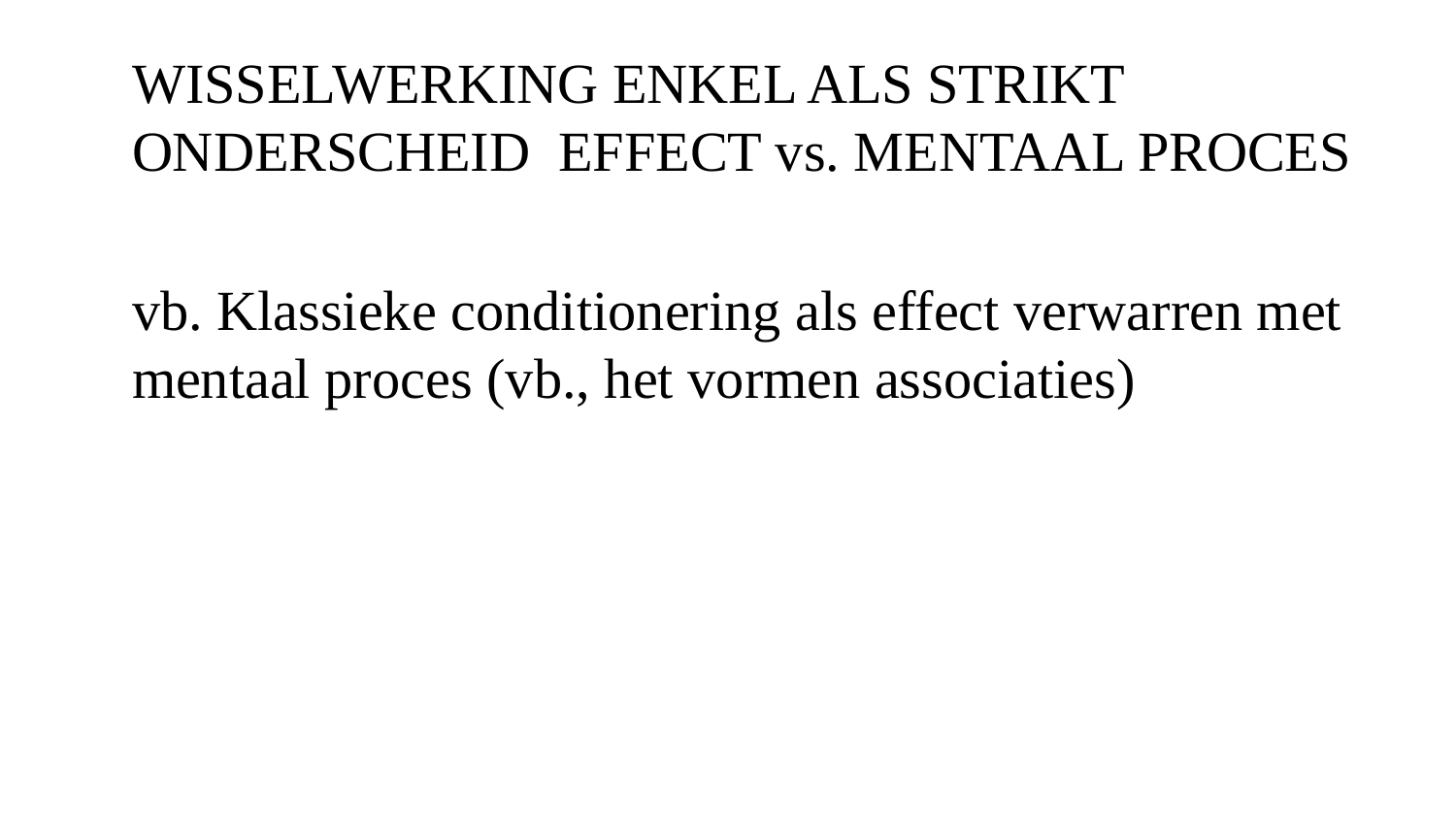

WISSELWERKING ENKEL ALS STRIKT ONDERSCHEID  EFFECT vs. MENTAAL PROCES

	vb. Klassieke conditionering als effect verwarren met mentaal proces (vb., het vormen associaties)